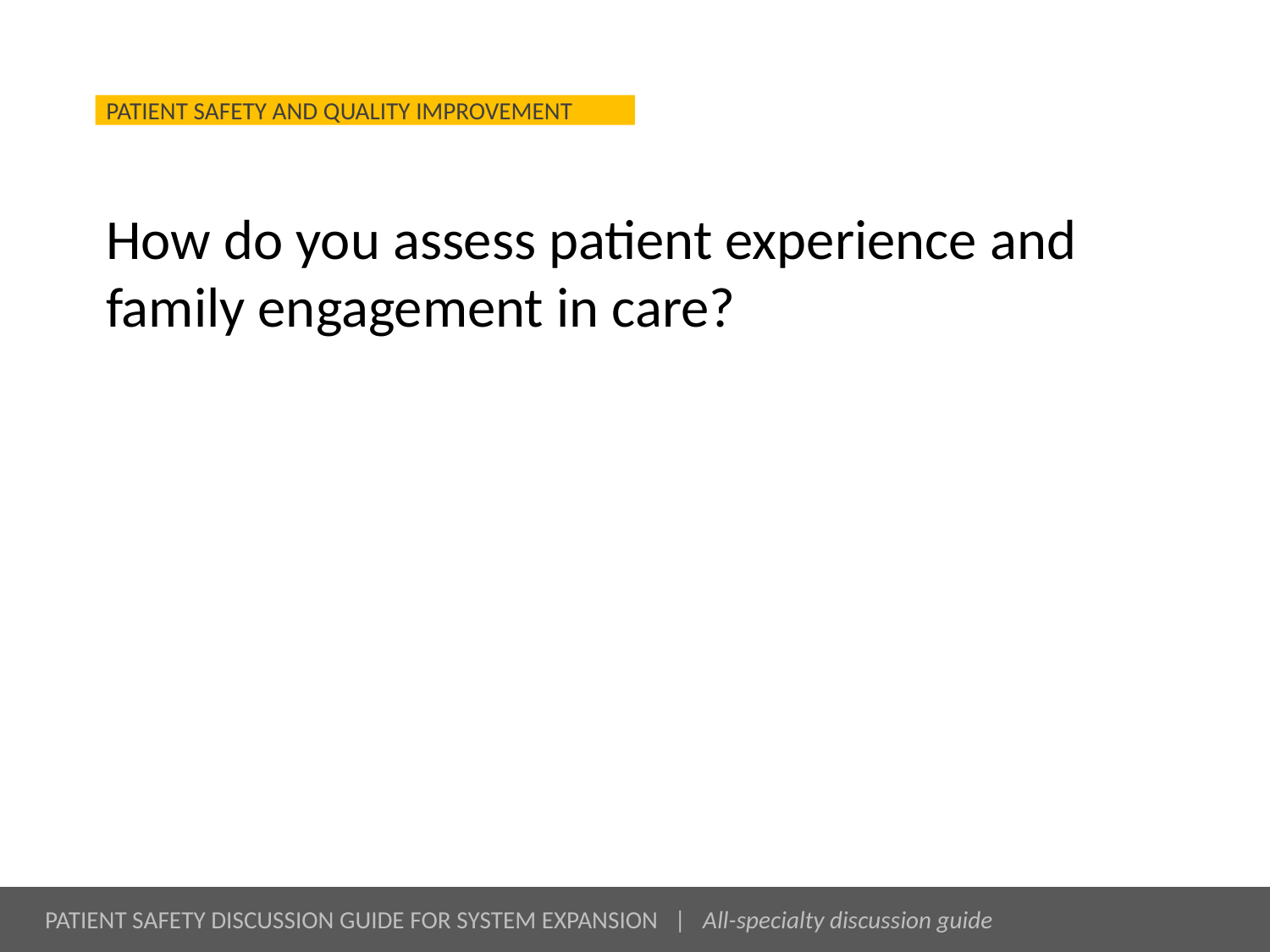

# How do you assess patient experience and family engagement in care?